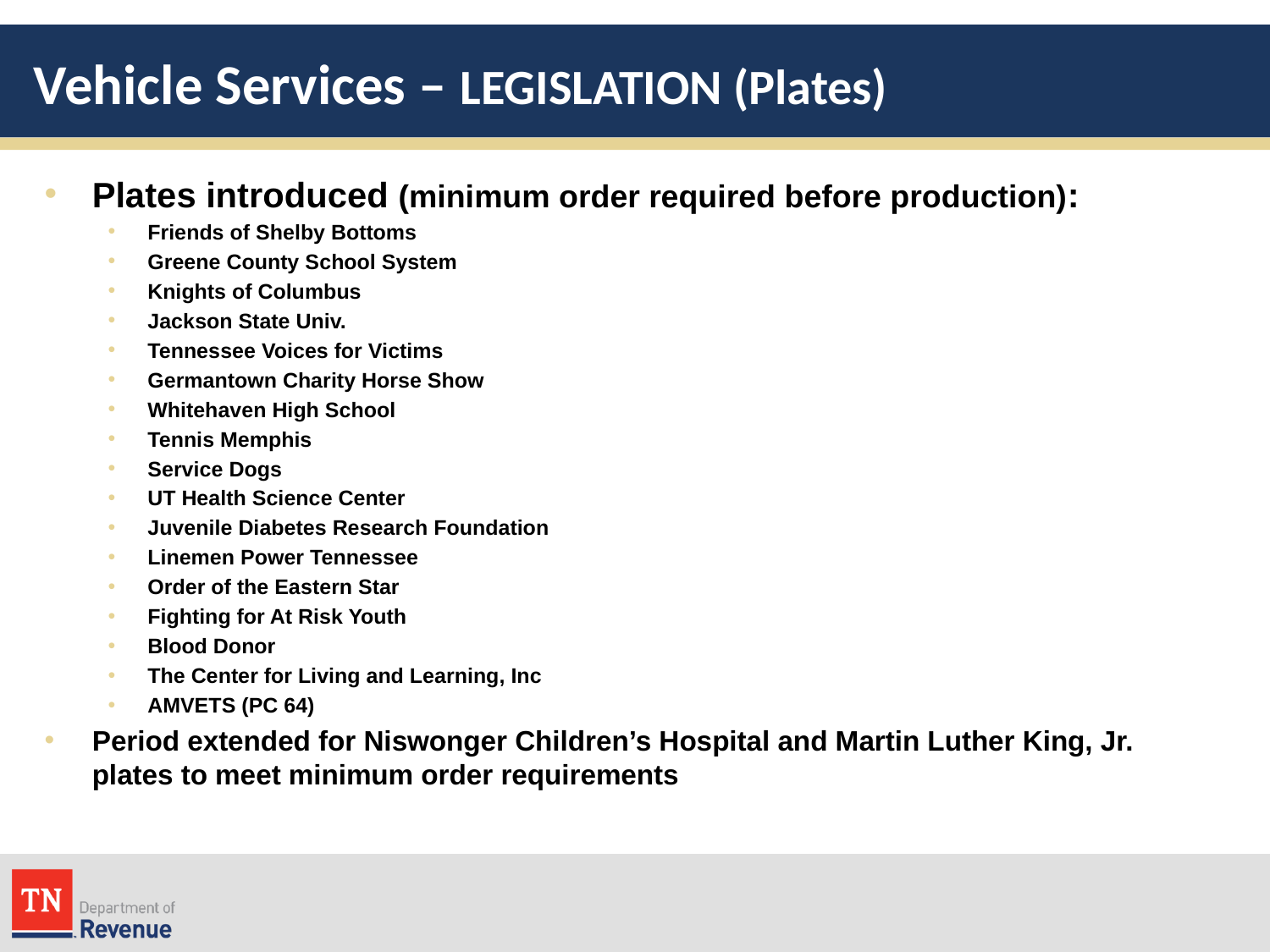

# Vehicle Services – LEGISLATION (Plates)
Plates introduced (minimum order required before production):
Friends of Shelby Bottoms
Greene County School System
Knights of Columbus
Jackson State Univ.
Tennessee Voices for Victims
Germantown Charity Horse Show
Whitehaven High School
Tennis Memphis
Service Dogs
UT Health Science Center
Juvenile Diabetes Research Foundation
Linemen Power Tennessee
Order of the Eastern Star
Fighting for At Risk Youth
Blood Donor
The Center for Living and Learning, Inc
AMVETS (PC 64)
Period extended for Niswonger Children’s Hospital and Martin Luther King, Jr. plates to meet minimum order requirements